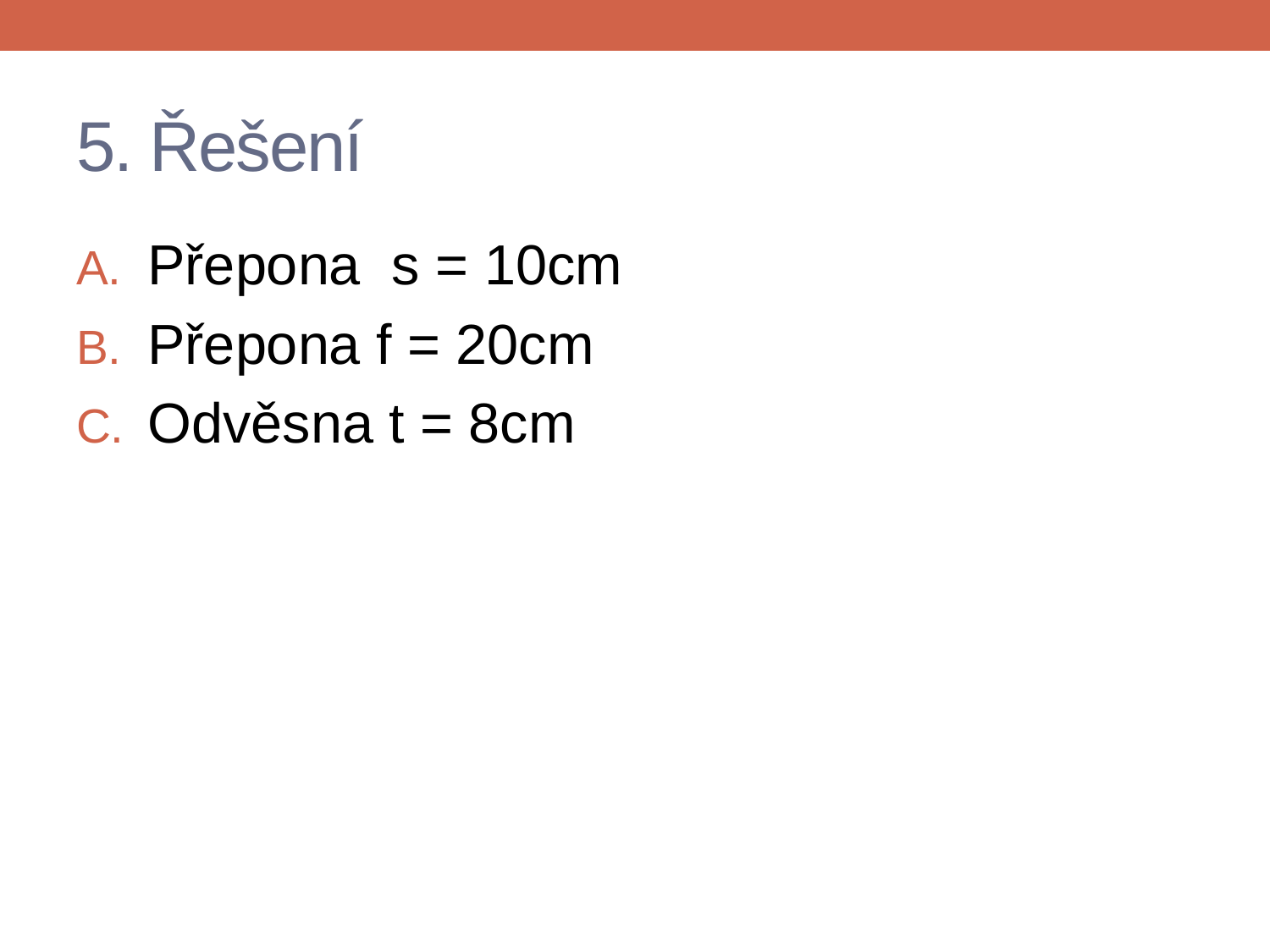

# 5. Řešení
Přepona  s = 10cm
Přepona f = 20cm
Odvěsna t = 8cm